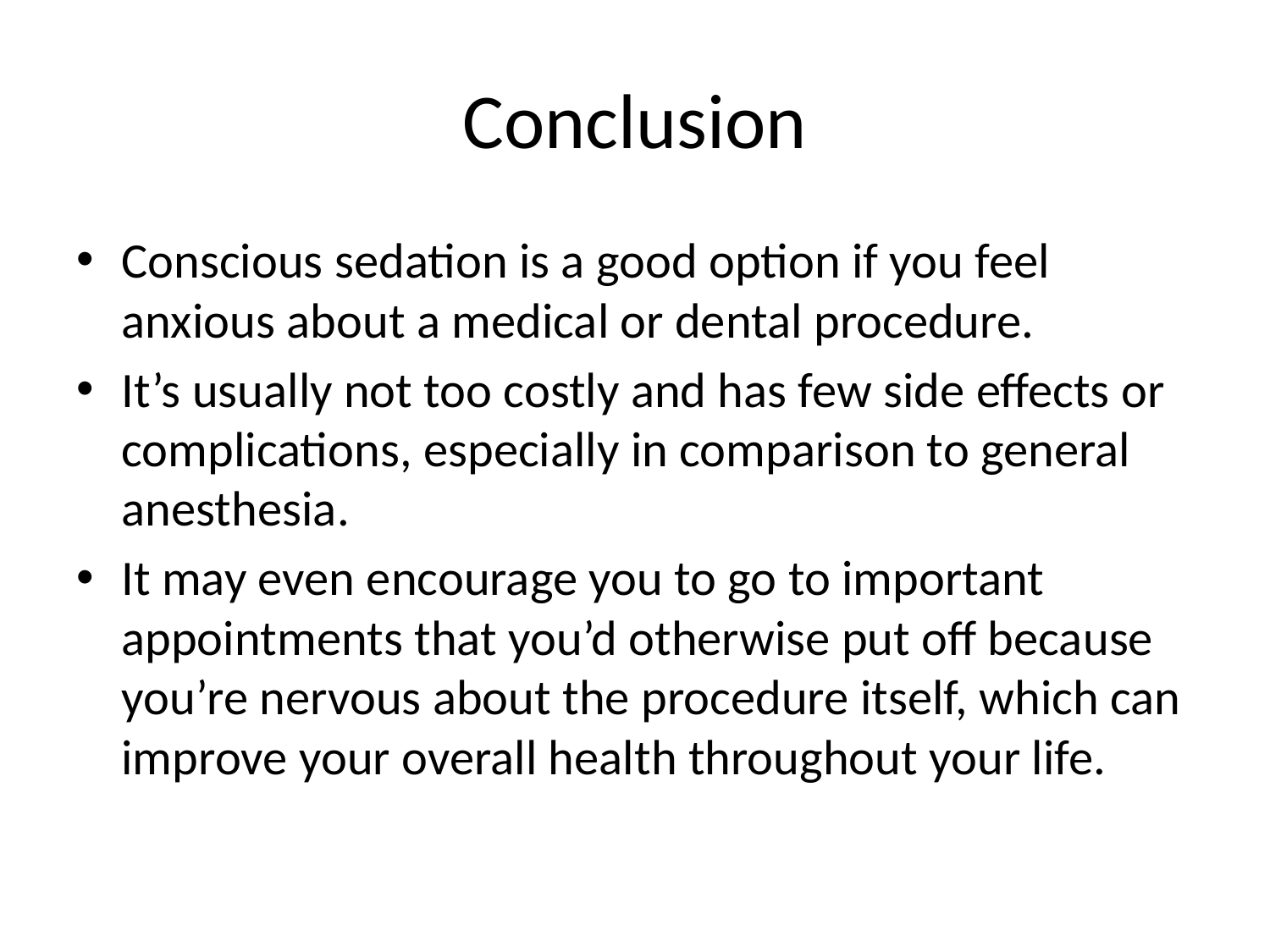

# Conclusion
Conscious sedation is a good option if you feel anxious about a medical or dental procedure.
It’s usually not too costly and has few side effects or complications, especially in comparison to general anesthesia.
It may even encourage you to go to important appointments that you’d otherwise put off because you’re nervous about the procedure itself, which can improve your overall health throughout your life.